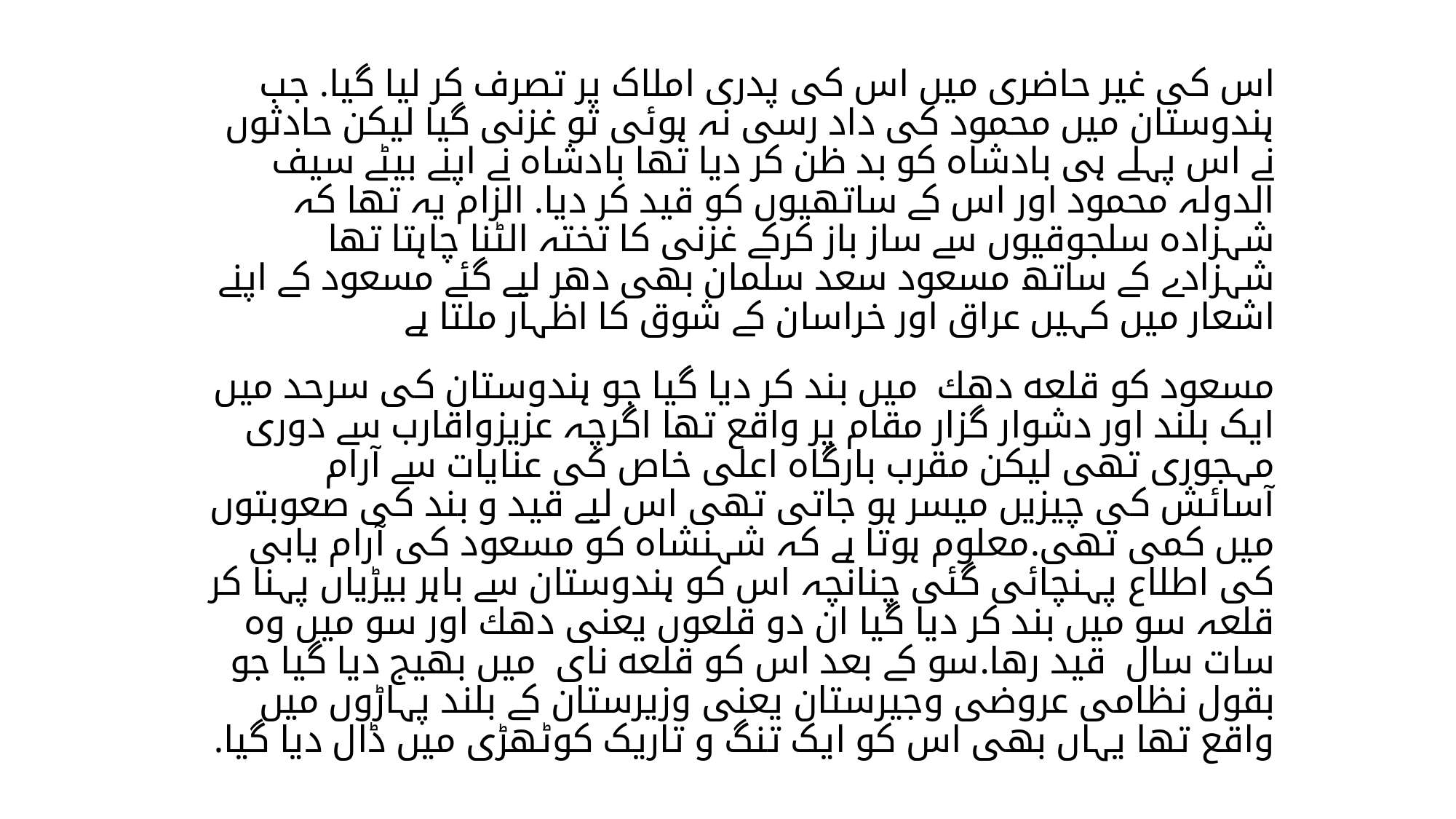

# اس کی غیر حاضری میں اس کی پدری املاک پر تصرف کر لیا گیا. جب ہندوستان میں محمود کی داد رسی نہ ہوئی تو غزنی گیا لیکن حادثوں نے اس پہلے ہی بادشاہ کو بد ظن کر دیا تھا بادشاہ نے اپنے بیٹے سیف الدولہ محمود اور اس کے ساتھیوں کو قید کر دیا. الزام یہ تھا کہ شہزادہ سلجوقیوں سے ساز باز کرکے غزنی کا تختہ الٹنا چاہتا تھا شہزادے کے ساتھ مسعود سعد سلمان بھی دھر لیے گئے مسعود کے اپنے اشعار میں کہیں عراق اور خراسان کے شوق کا اظہار ملتا ہے
مسعود کو قلعه دهك  میں بند کر دیا گیا جو ہندوستان کی سرحد میں ایک بلند اور دشوار گزار مقام پر واقع تھا اگرچہ عزیزواقارب سے دوری مہجوری تھی لیکن مقرب بارگاہ اعلی خاص کی عنایات سے آرام آسائش کی چیزیں میسر ہو جاتی تھی اس لیے قید و بند کی صعوبتوں میں کمی تھی.معلوم ہوتا ہے کہ شہنشاہ کو مسعود کی آرام یابی کی اطلاع پہنچائی گئی چنانچہ اس کو ہندوستان سے باہر بیڑیاں پہنا کر قلعہ سو میں بند کر دیا گیا ان دو قلعوں یعنی دهك اور سو میں وہ سات سال  قید رها.سو کے بعد اس کو قلعه نای  میں بھیج دیا گیا جو بقول نظامی عروضی وجیرستان یعنی وزیرستان کے بلند پہاڑوں میں واقع تھا یہاں بھی اس کو ایک تنگ و تاریک کوٹھڑی میں ڈال دیا گیا.